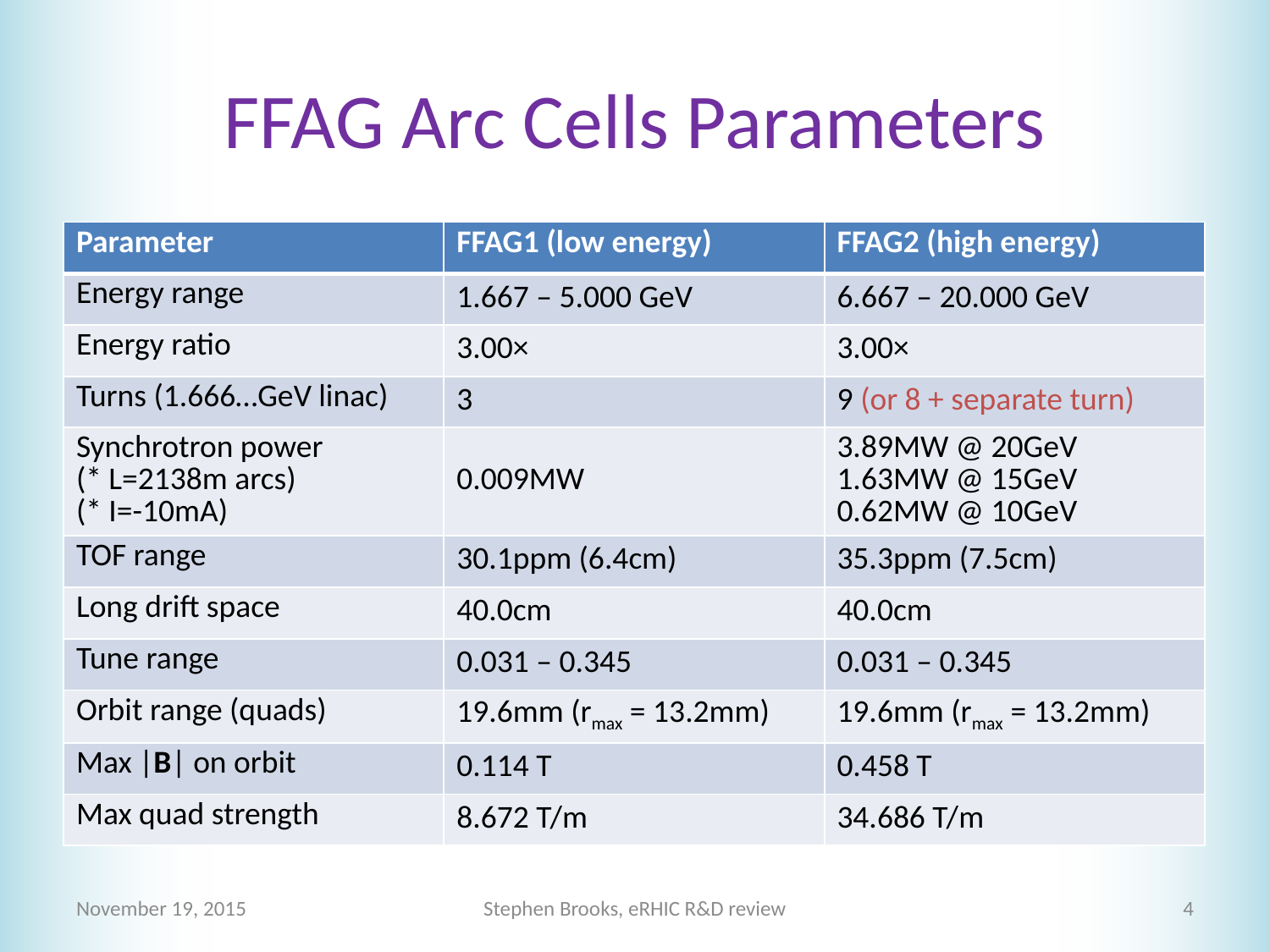

# FFAG Arc Cells Parameters
| Parameter | FFAG1 (low energy) | FFAG2 (high energy) |
| --- | --- | --- |
| Energy range | 1.667 – 5.000 GeV | 6.667 – 20.000 GeV |
| Energy ratio | 3.00× | 3.00× |
| Turns (1.666…GeV linac) | 3 | 9 (or 8 + separate turn) |
| Synchrotron power (\* L=2138m arcs) (\* I=-10mA) | 0.009MW | 3.89MW @ 20GeV 1.63MW @ 15GeV 0.62MW @ 10GeV |
| TOF range | 30.1ppm (6.4cm) | 35.3ppm (7.5cm) |
| Long drift space | 40.0cm | 40.0cm |
| Tune range | 0.031 – 0.345 | 0.031 – 0.345 |
| Orbit range (quads) | 19.6mm (rmax = 13.2mm) | 19.6mm (rmax = 13.2mm) |
| Max |B| on orbit | 0.114 T | 0.458 T |
| Max quad strength | 8.672 T/m | 34.686 T/m |
November 19, 2015
Stephen Brooks, eRHIC R&D review
4